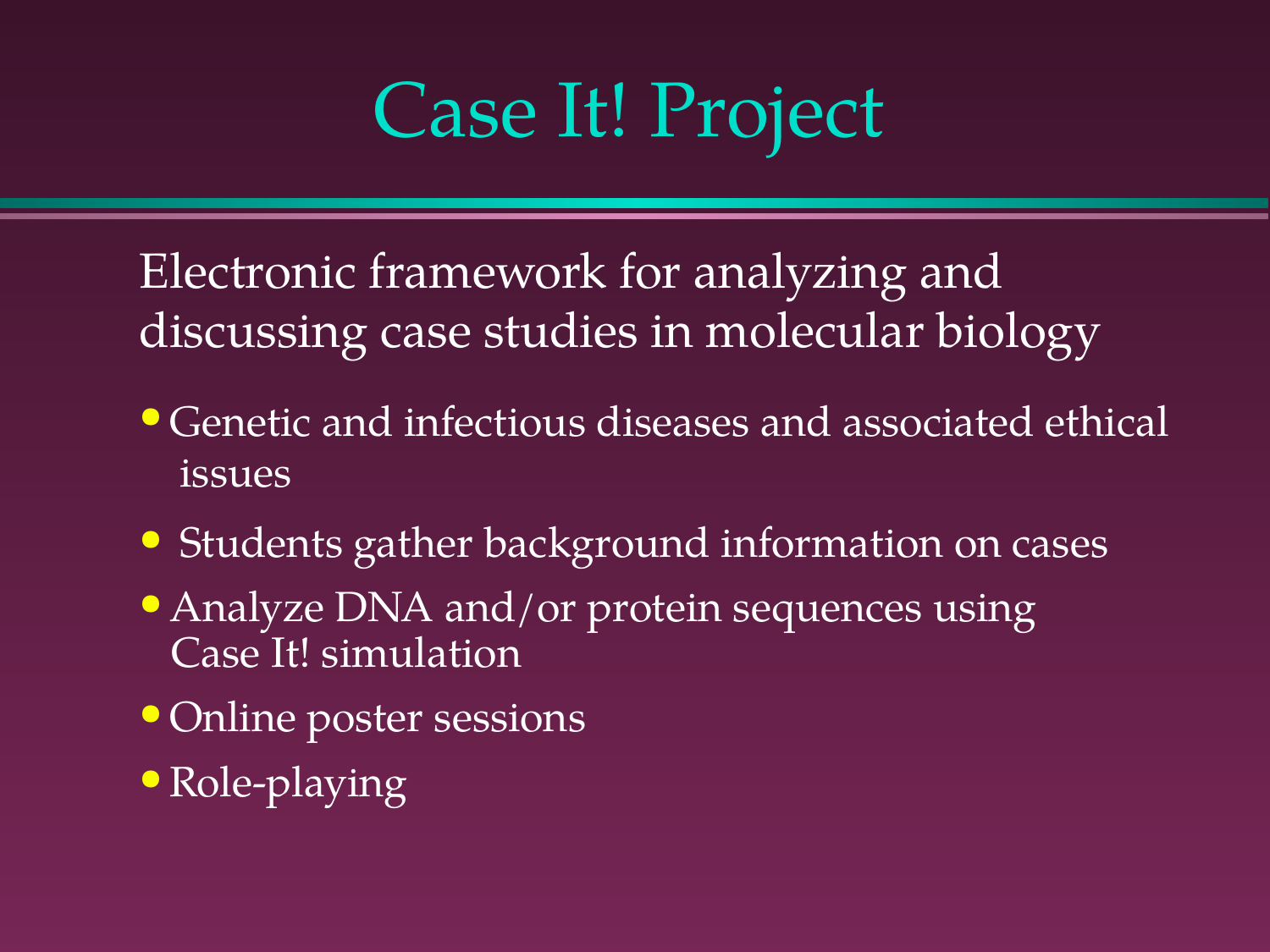

# Case It! Project
Electronic framework for analyzing and discussing case studies in molecular biology

Genetic and infectious diseases and associated ethical 	   issues

 Students gather background information on cases

Analyze DNA and/or protein sequences using
   Case It! simulation

Online poster sessions

Role-playing